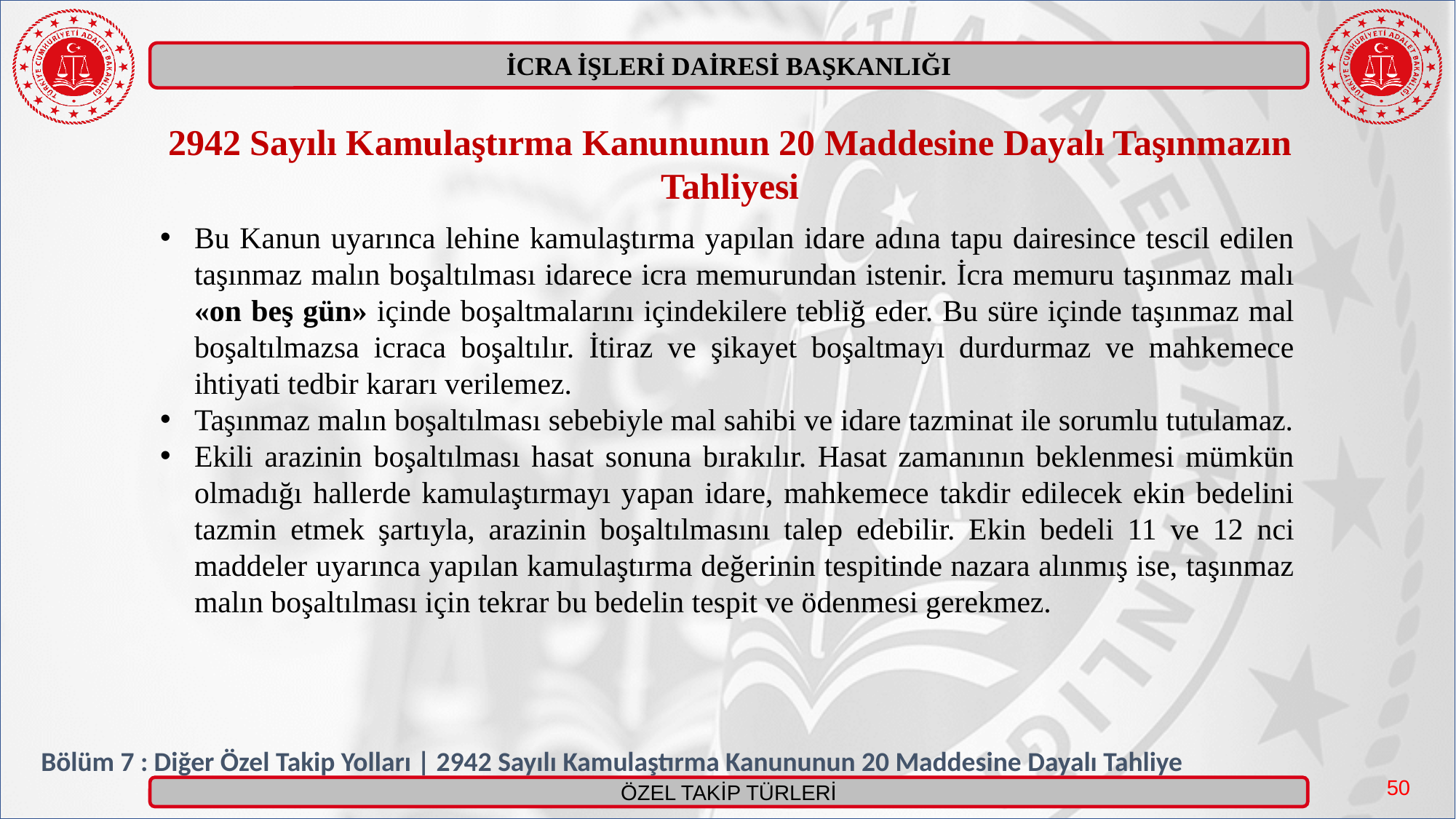

2942 Sayılı Kamulaştırma Kanununun 20 Maddesine Dayalı Taşınmazın Tahliyesi
Bu Kanun uyarınca lehine kamulaştırma yapılan idare adına tapu dairesince tescil edilen taşınmaz malın boşaltılması idarece icra memurundan istenir. İcra memuru taşınmaz malı «on beş gün» içinde boşaltmalarını içindekilere tebliğ eder. Bu süre içinde taşınmaz mal boşaltılmazsa icraca boşaltılır. İtiraz ve şikayet boşaltmayı durdurmaz ve mahkemece ihtiyati tedbir kararı verilemez.
Taşınmaz malın boşaltılması sebebiyle mal sahibi ve idare tazminat ile sorumlu tutulamaz.
Ekili arazinin boşaltılması hasat sonuna bırakılır. Hasat zamanının beklenmesi mümkün olmadığı hallerde kamulaştırmayı yapan idare, mahkemece takdir edilecek ekin bedelini tazmin etmek şartıyla, arazinin boşaltılmasını talep edebilir. Ekin bedeli 11 ve 12 nci maddeler uyarınca yapılan kamulaştırma değerinin tespitinde nazara alınmış ise, taşınmaz malın boşaltılması için tekrar bu bedelin tespit ve ödenmesi gerekmez.
Bölüm 7 : Diğer Özel Takip Yolları | 2942 Sayılı Kamulaştırma Kanununun 20 Maddesine Dayalı Tahliye
50